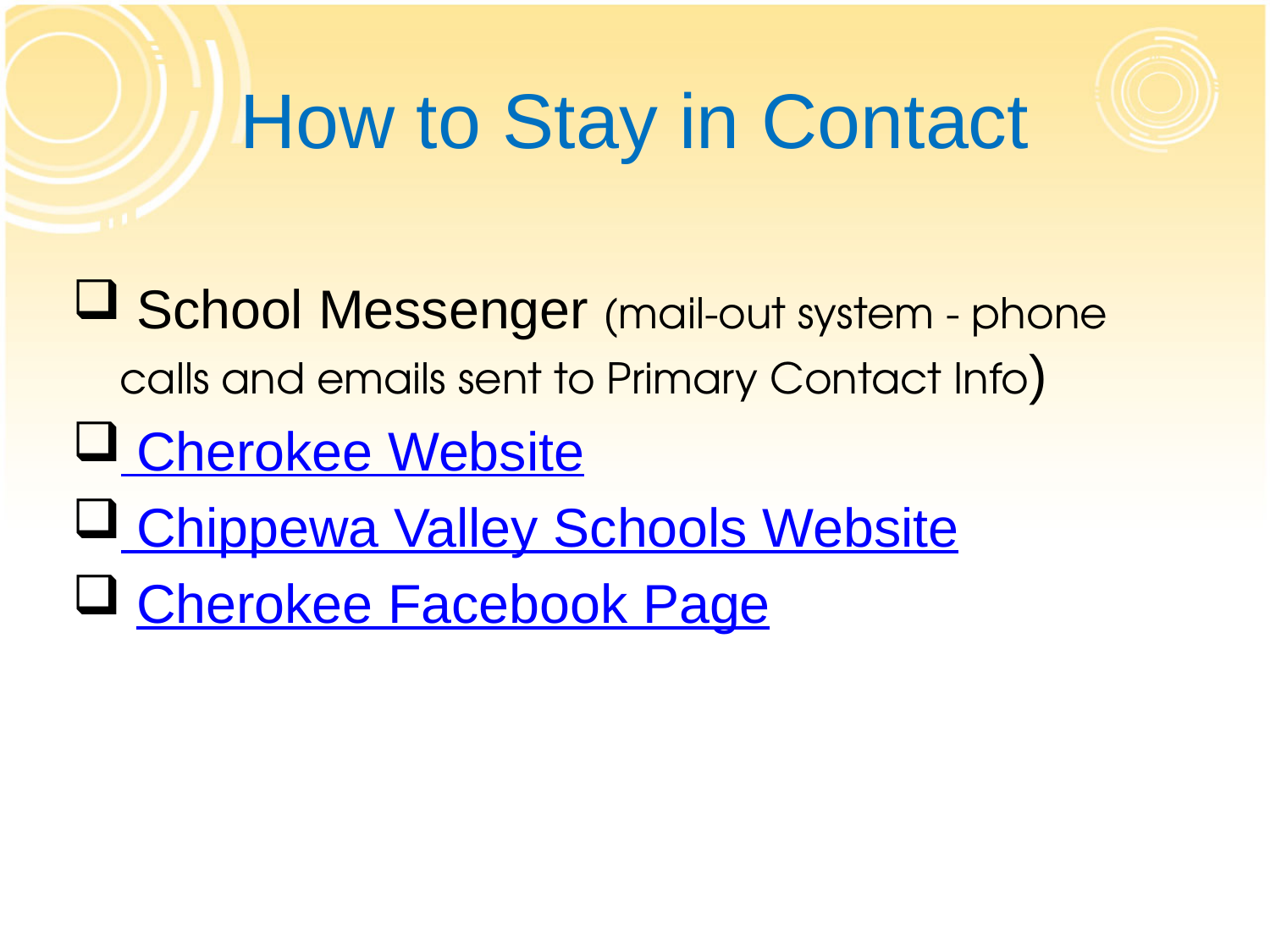

# How to Stay in Contact
 School Messenger (mail-out system - phone calls and emails sent to Primary Contact Info)
 Cherokee Website
 Chippewa Valley Schools Website
 Cherokee Facebook Page